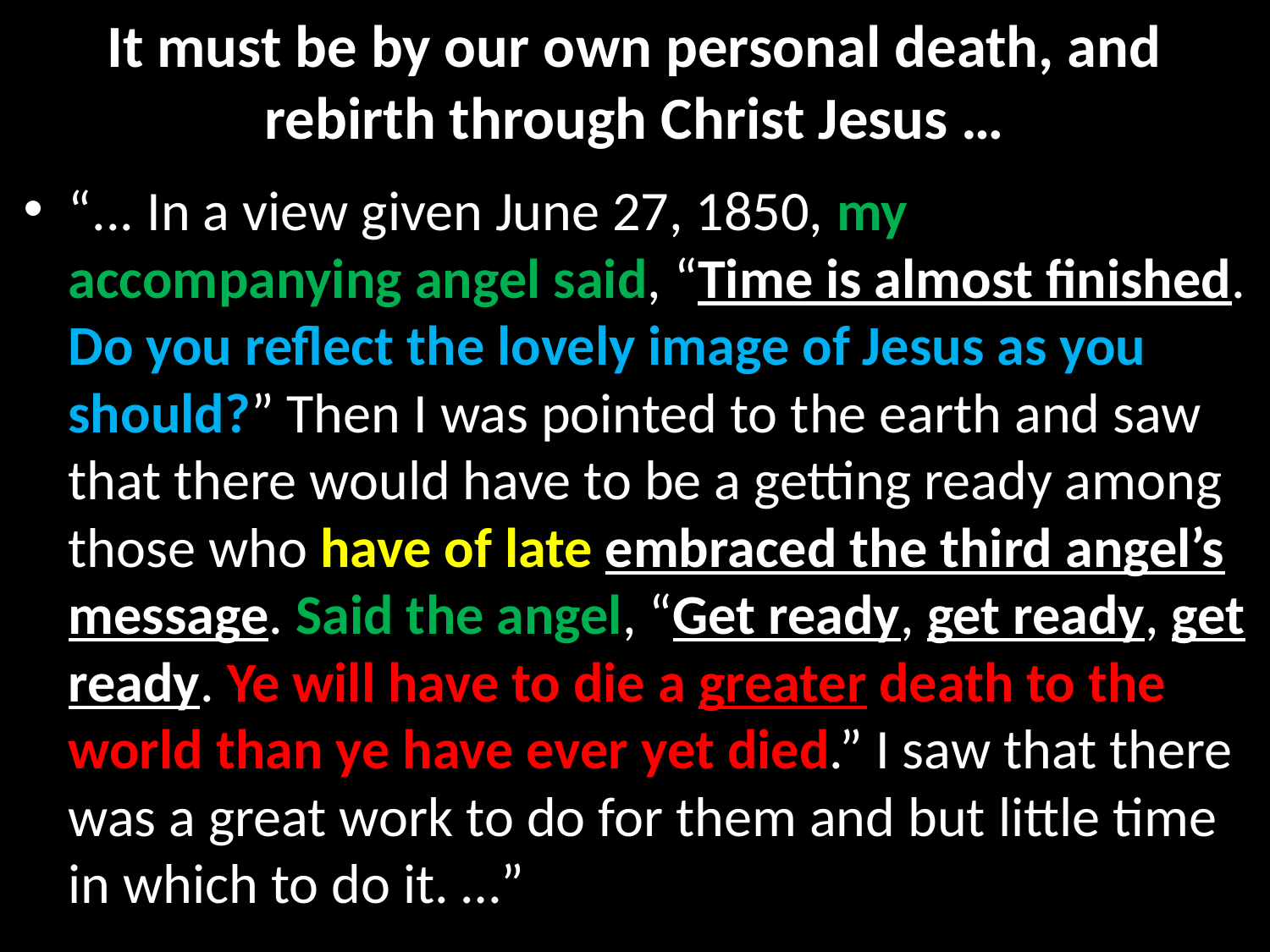

# It must be by our own personal death, and rebirth through Christ Jesus …
“... In a view given June 27, 1850, my accompanying angel said, “Time is almost finished. Do you reflect the lovely image of Jesus as you should?” Then I was pointed to the earth and saw that there would have to be a getting ready among those who have of late embraced the third angel’s message. Said the angel, “Get ready, get ready, get ready. Ye will have to die a greater death to the world than ye have ever yet died.” I saw that there was a great work to do for them and but little time in which to do it. …”